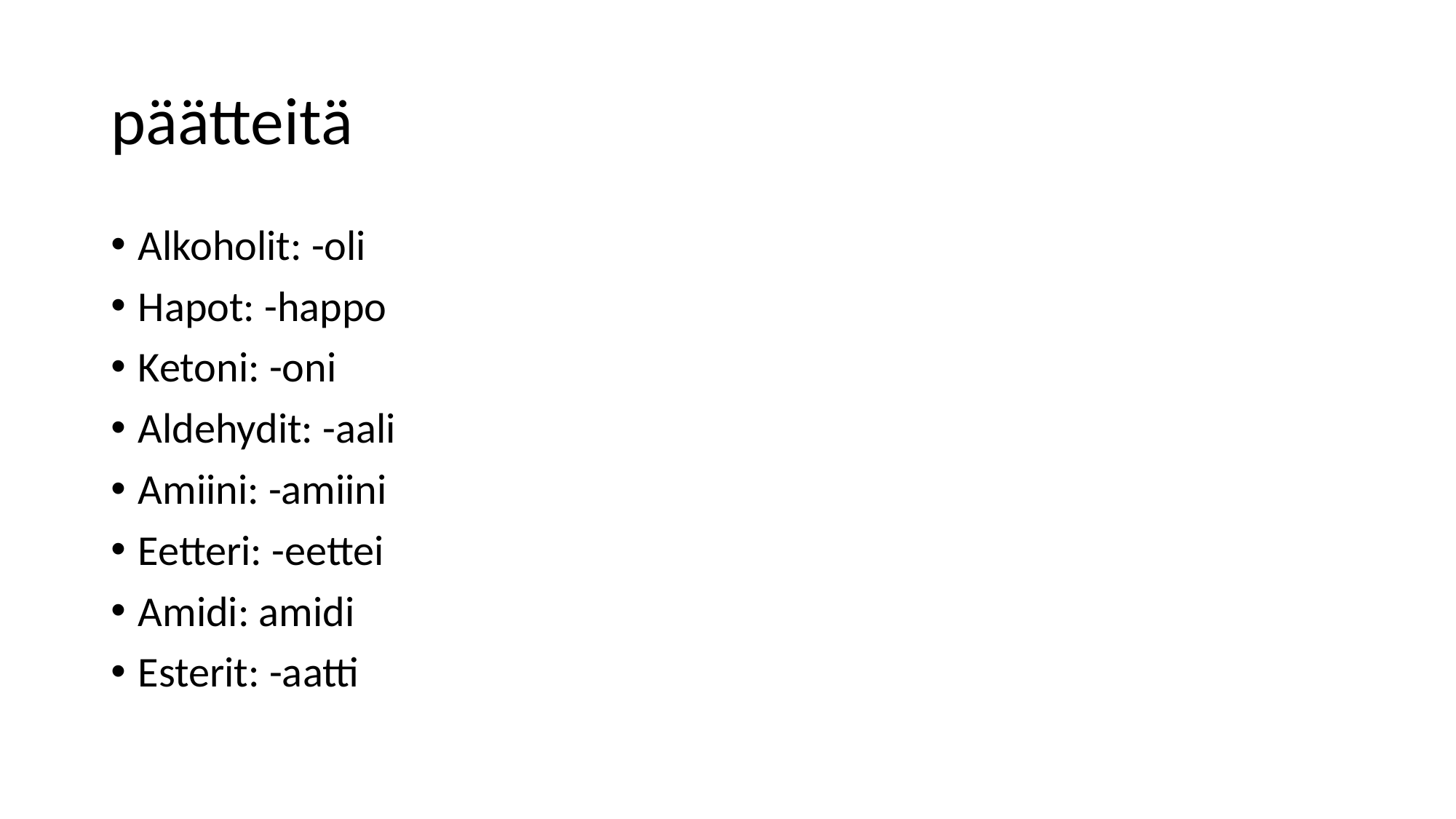

# päätteitä
Alkoholit: -oli
Hapot: -happo
Ketoni: -oni
Aldehydit: -aali
Amiini: -amiini
Eetteri: -eettei
Amidi: amidi
Esterit: -aatti